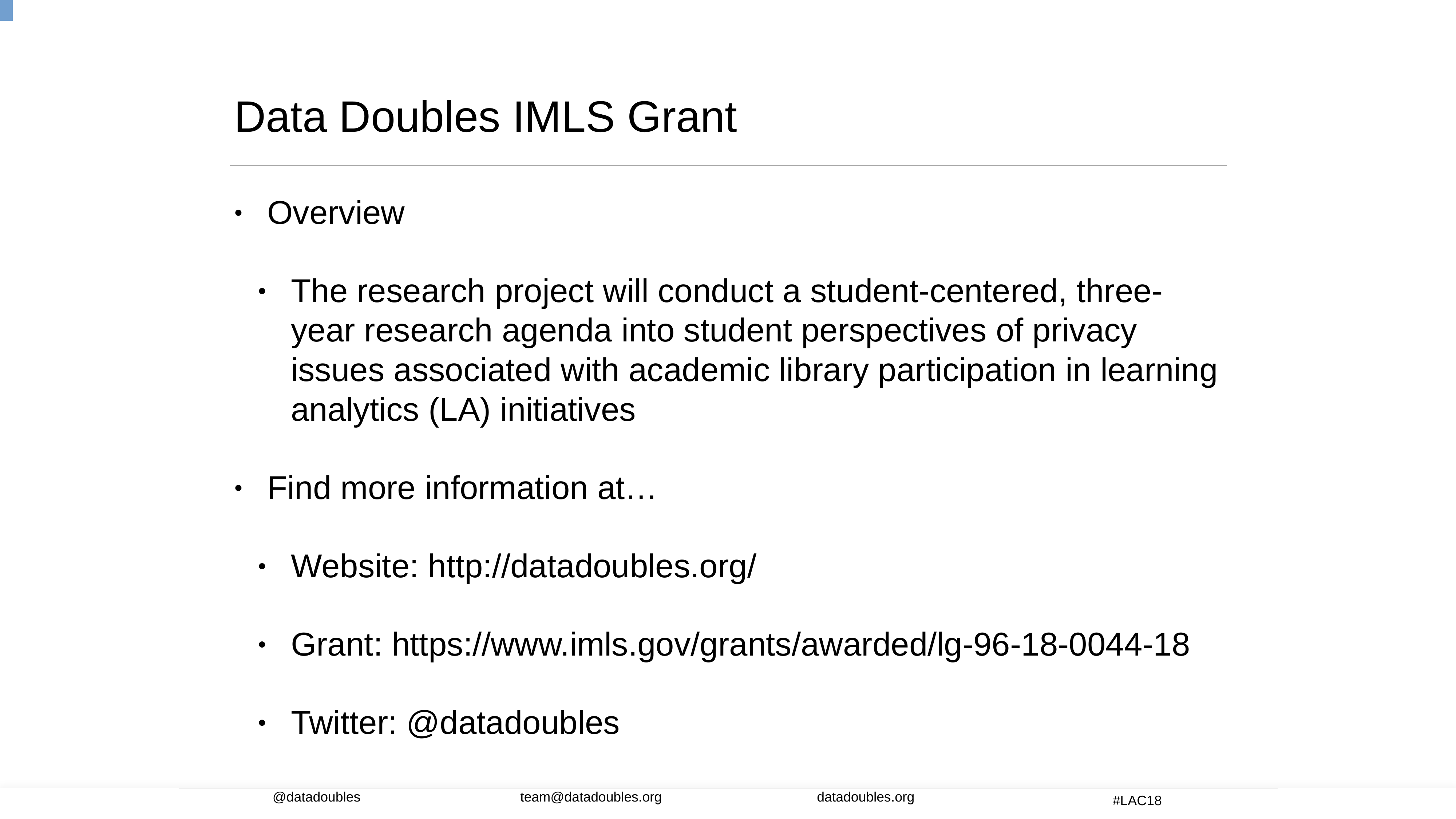

# Data Doubles IMLS Grant
Overview
The research project will conduct a student-centered, three-year research agenda into student perspectives of privacy issues associated with academic library participation in learning analytics (LA) initiatives
Find more information at…
Website: http://datadoubles.org/
Grant: https://www.imls.gov/grants/awarded/lg-96-18-0044-18
Twitter: @datadoubles
#LAC18